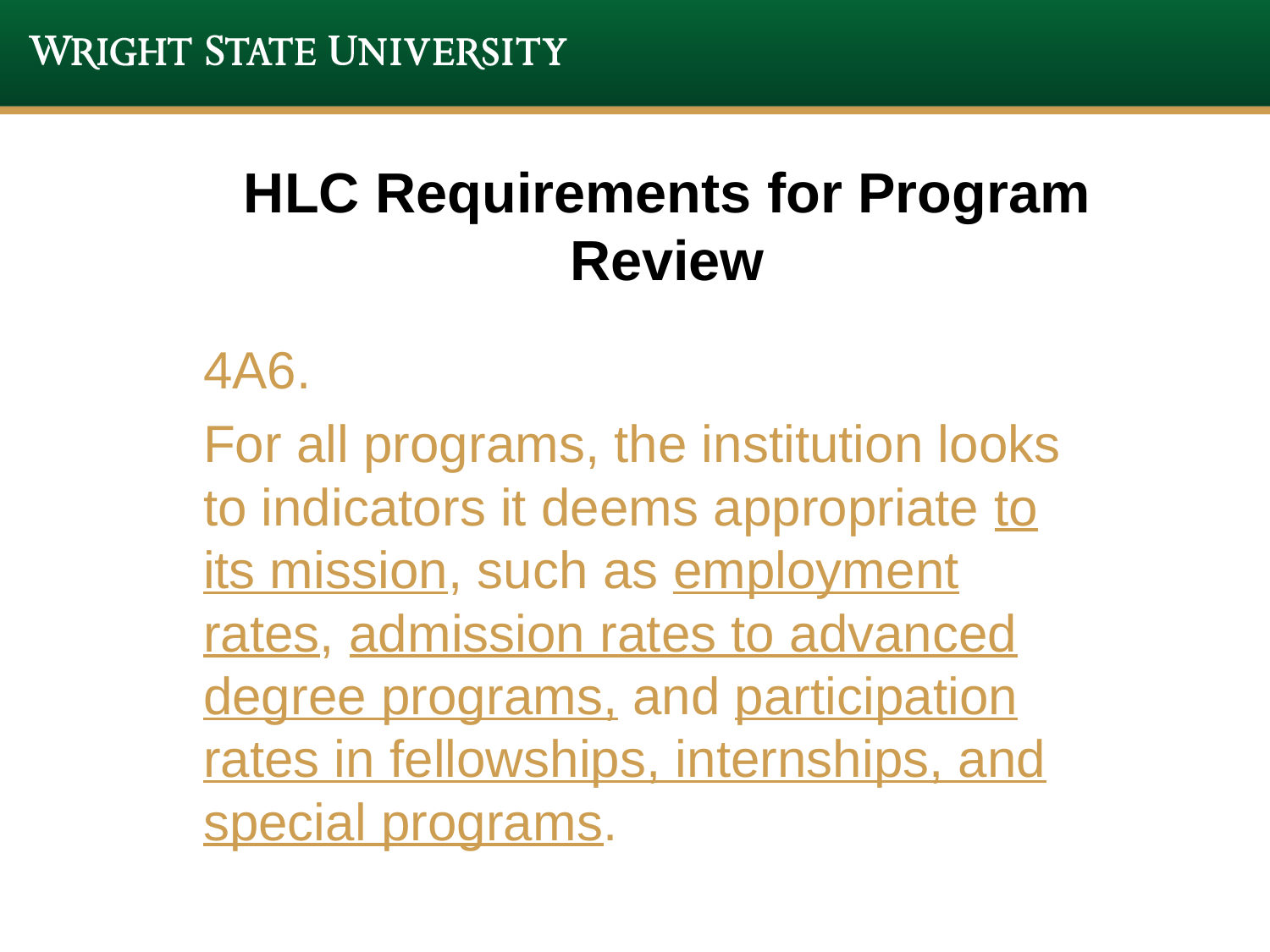

# HLC Requirements for Program Review
4A6.
For all programs, the institution looks to indicators it deems appropriate to its mission, such as employment rates, admission rates to advanced degree programs, and participation rates in fellowships, internships, and special programs.